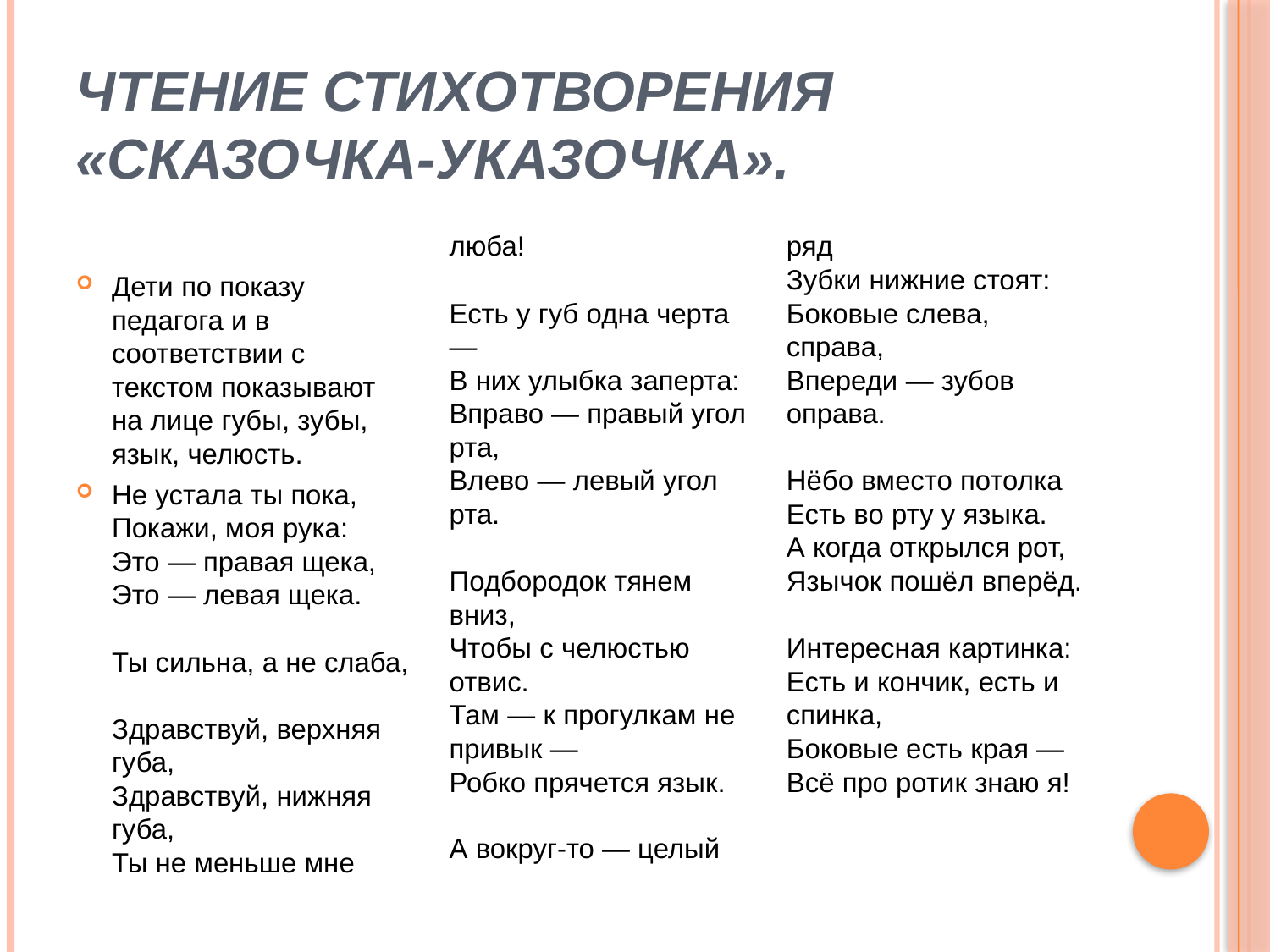

# Чтение стихотворения «Сказочка-указочка».

Дети по показу педагога и в соответствии с текстом показывают на лице губы, зубы, язык, челюсть.
Не устала ты пока,
Покажи, моя рука:
Это — правая щека,
Это — левая щека.
Ты сильна, а не слаба,
Здравствуй, верхняя губа,
Здравствуй, нижняя губа,
Ты не меньше мне люба!
Есть у губ одна черта —
В них улыбка заперта:
Вправо — правый угол рта,
Влево — левый угол рта.
Подбородок тянем вниз,
Чтобы с челюстью отвис.
Там — к прогулкам не привык —
Робко прячется язык.
А вокруг-то — целый ряд
Зубки нижние стоят:
Боковые слева, справа,
Впереди — зубов оправа.
Нёбо вместо потолка
Есть во рту у языка.
А когда открылся рот,
Язычок пошёл вперёд.
Интересная картинка:
Есть и кончик, есть и спинка,
Боковые есть края —
Всё про ротик знаю я!